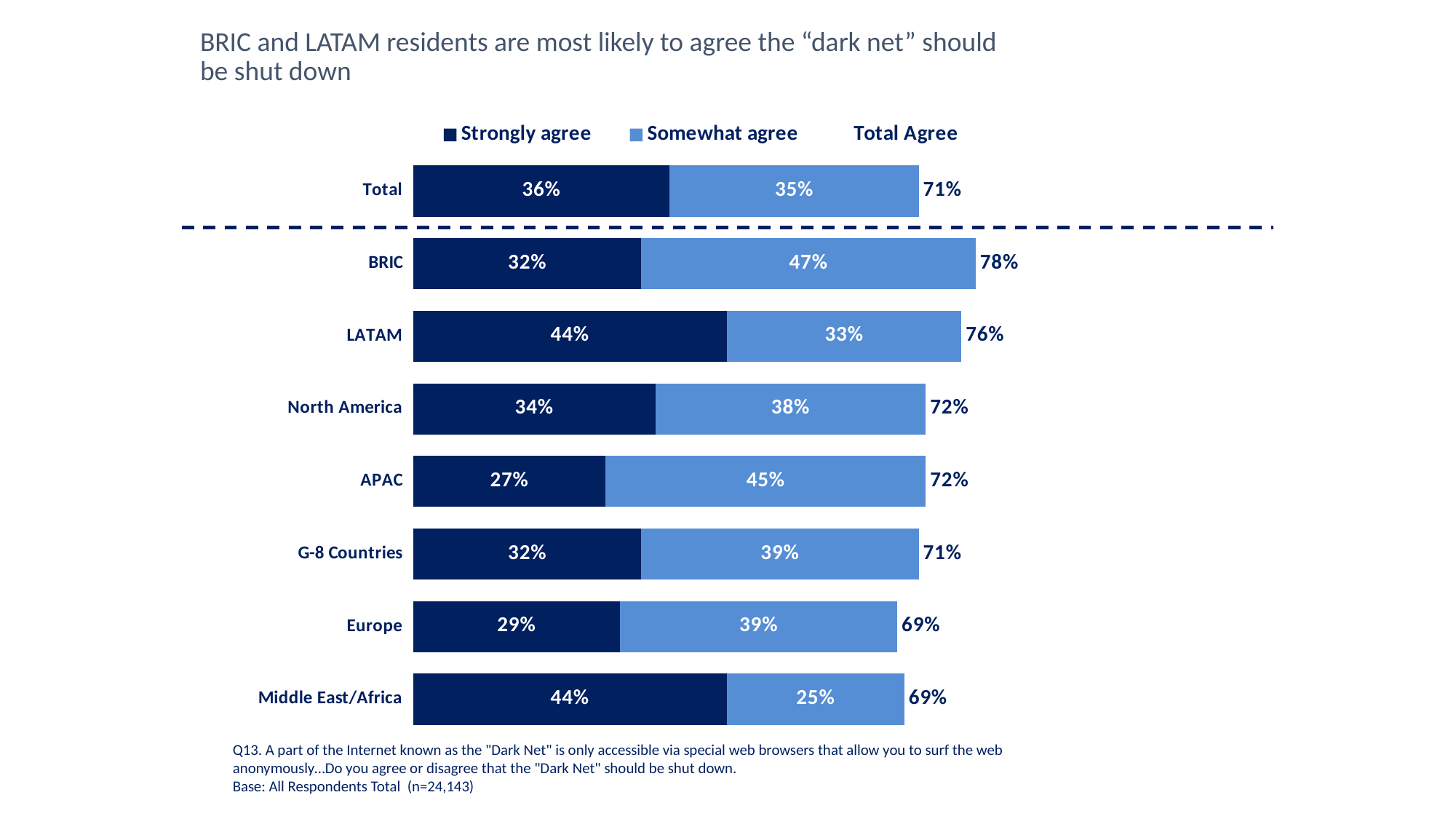

BRIC and LATAM residents are most likely to agree the “dark net” should be shut down

### Chart

| Category | Strongly agree | Somewhat agree | Total Agree |
|---|---|---|---|
| Total | 0.36 | 0.35 | 0.71 |
| BRIC | 0.32 | 0.47 | 0.78 |
| LATAM | 0.44 | 0.33 | 0.76 |
| North America | 0.34 | 0.38 | 0.72 |
| APAC | 0.27 | 0.45 | 0.72 |
| G-8 Countries | 0.32 | 0.39 | 0.71 |
| Europe | 0.29 | 0.39 | 0.69 |
| Middle East/Africa | 0.44 | 0.25 | 0.69 |
Q13. A part of the Internet known as the "Dark Net" is only accessible via special web browsers that allow you to surf the web anonymously…Do you agree or disagree that the "Dark Net" should be shut down.
Base: All Respondents Total  (n=24,143)